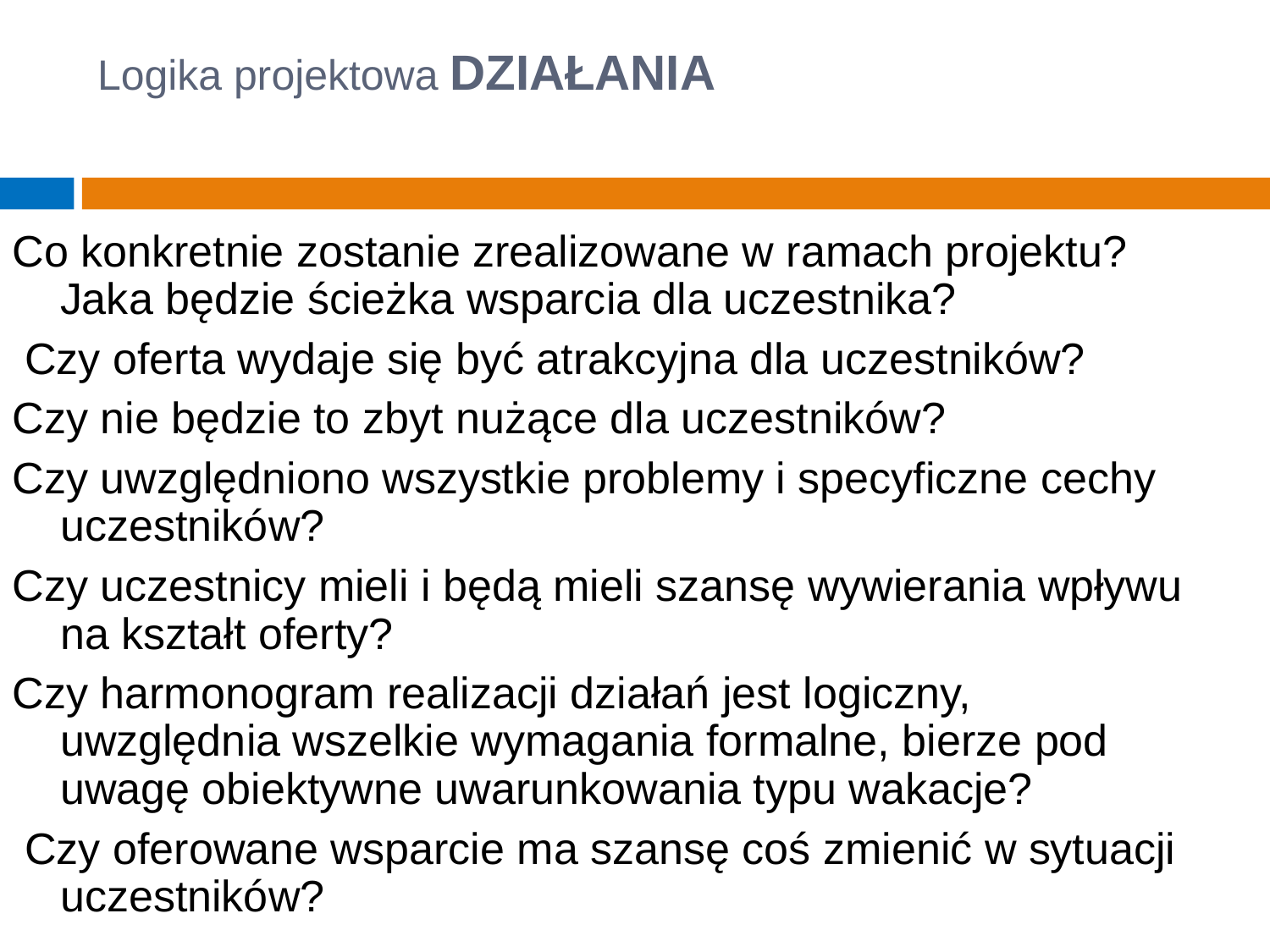

# Logika projektowa DZIAŁANIA
Co konkretnie zostanie zrealizowane w ramach projektu? Jaka będzie ścieżka wsparcia dla uczestnika?
 Czy oferta wydaje się być atrakcyjna dla uczestników?
Czy nie będzie to zbyt nużące dla uczestników?
Czy uwzględniono wszystkie problemy i specyficzne cechy uczestników?
Czy uczestnicy mieli i będą mieli szansę wywierania wpływu na kształt oferty?
Czy harmonogram realizacji działań jest logiczny, uwzględnia wszelkie wymagania formalne, bierze pod uwagę obiektywne uwarunkowania typu wakacje?
 Czy oferowane wsparcie ma szansę coś zmienić w sytuacji uczestników?